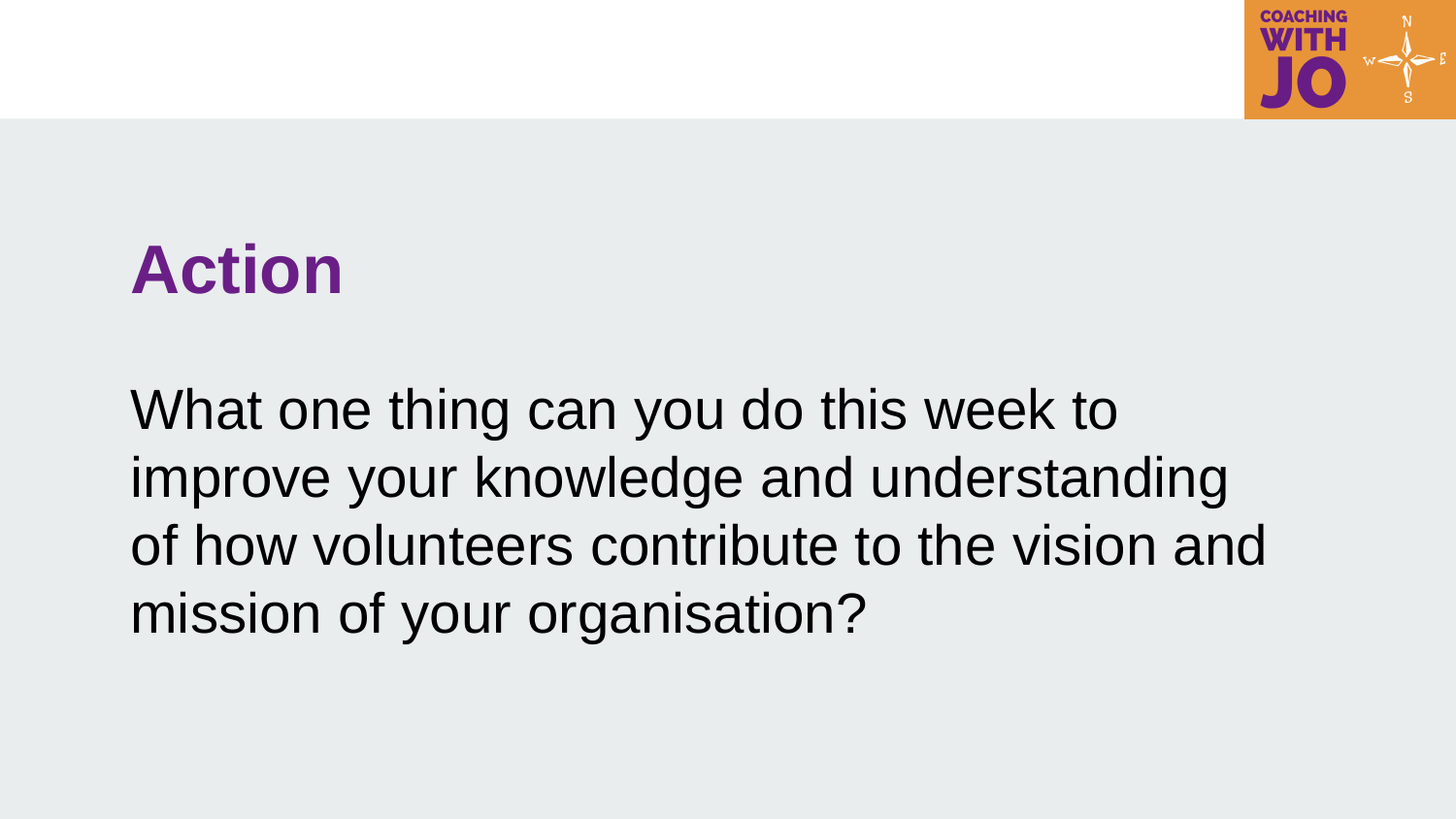

# Action
What one thing can you do this week to improve your knowledge and understanding of how volunteers contribute to the vision and mission of your organisation?